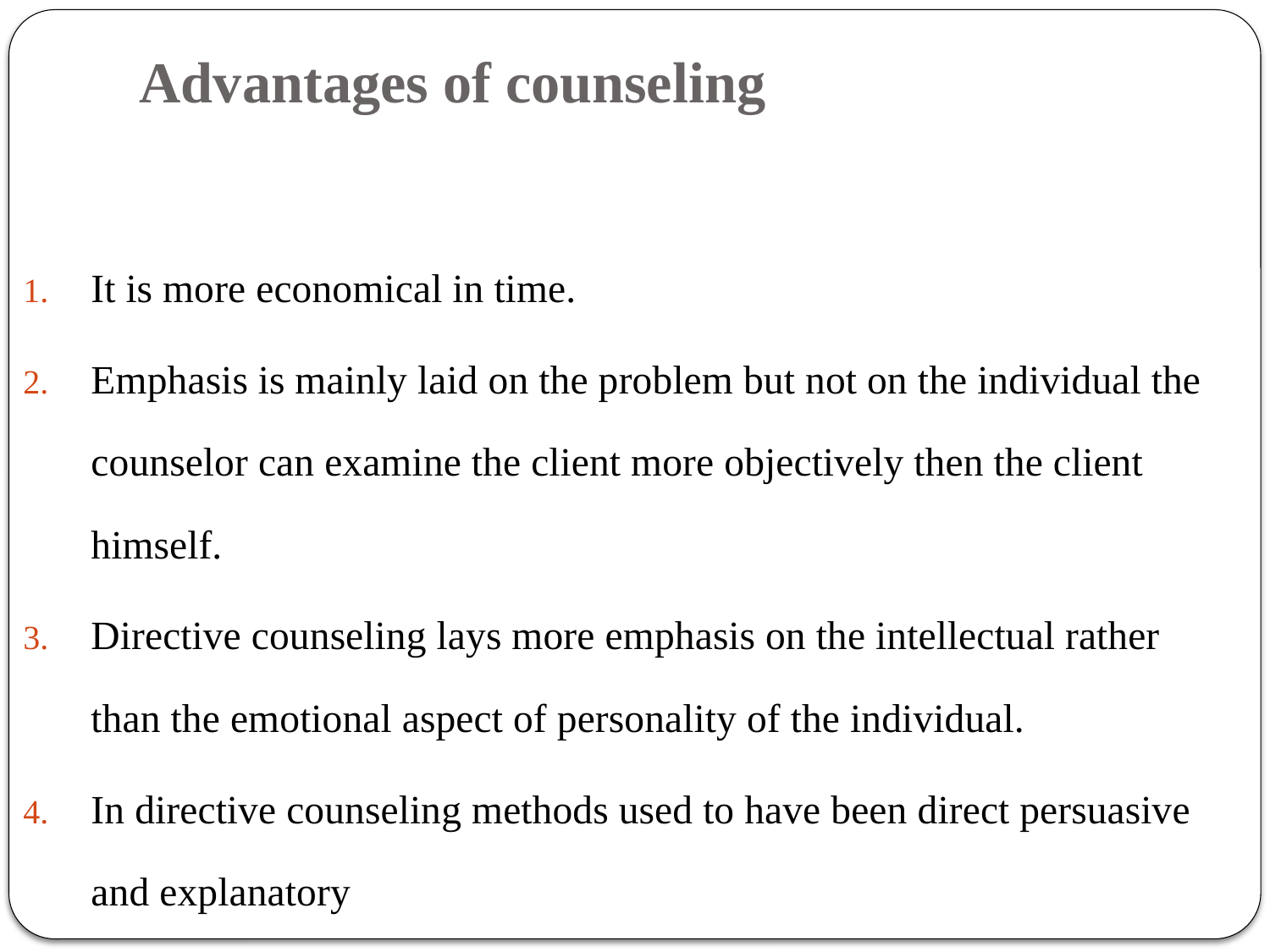

# Advantages of counseling
It is more economical in time.
Emphasis is mainly laid on the problem but not on the individual the counselor can examine the client more objectively then the client himself.
Directive counseling lays more emphasis on the intellectual rather than the emotional aspect of personality of the individual.
In directive counseling methods used to have been direct persuasive and explanatory